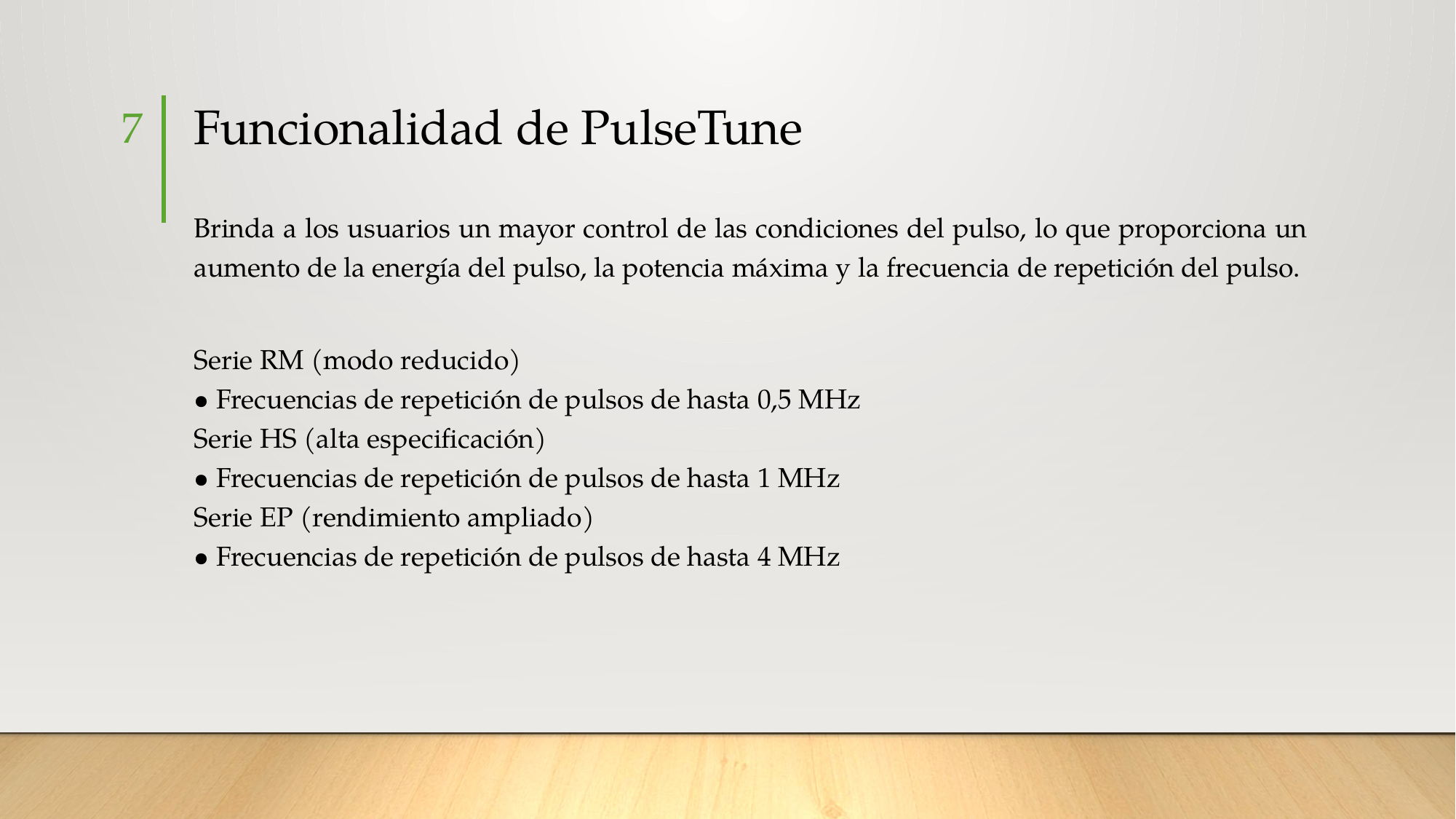

# Funcionalidad de PulseTune
7
Brinda a los usuarios un mayor control de las condiciones del pulso, lo que proporciona un aumento de la energía del pulso, la potencia máxima y la frecuencia de repetición del pulso.
Serie RM (modo reducido)
• Frecuencias de repetición de pulsos de hasta 0,5 MHz
Serie HS (alta especificación)
• Frecuencias de repetición de pulsos de hasta 1 MHz
Serie EP (rendimiento ampliado)
• Frecuencias de repetición de pulsos de hasta 4 MHz